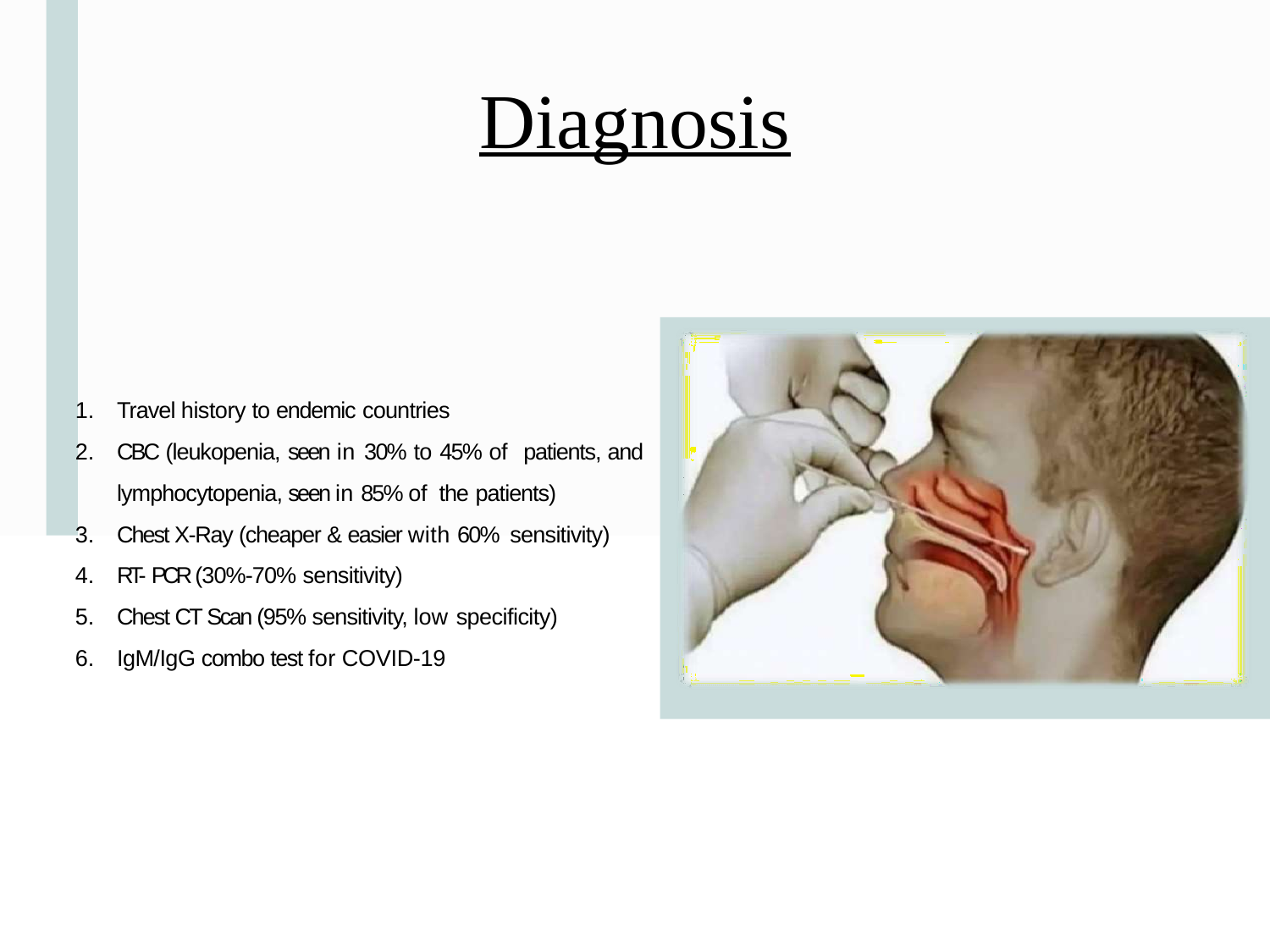

# Diagnosis

Travel history to endemic countries
CBC (leukopenia, seen in 30% to 45% of  patients, and lymphocytopenia, seen in 85% of  the patients)
Chest X-Ray (cheaper & easier with 60%  sensitivity)
RT-  PCR (30%-70% sensitivity)
Chest CT Scan (95% sensitivity, low specificity)
IgM/IgG combo test for COVID-19